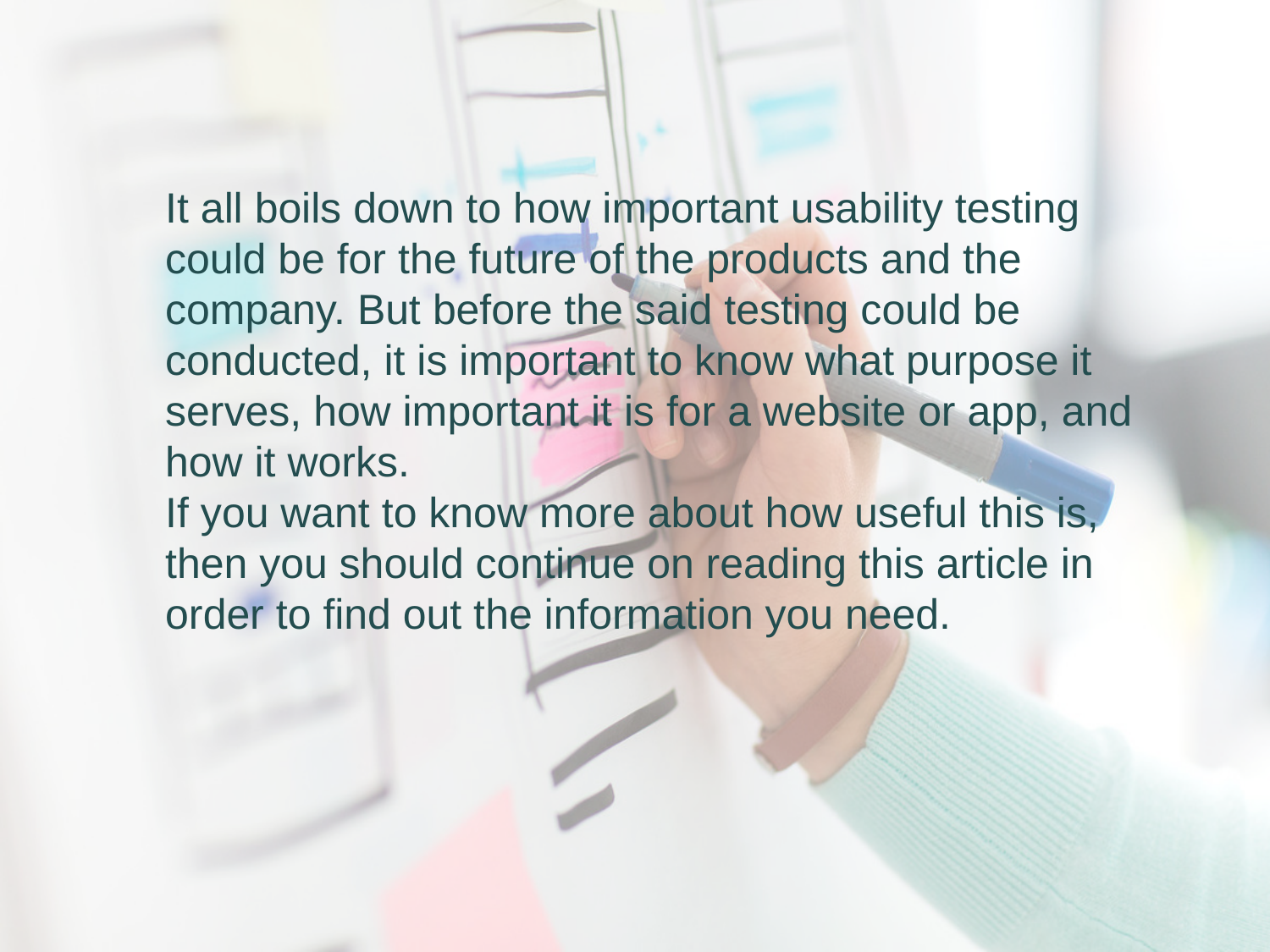

It all boils down to how important usability testing could be for the future of the products and the company. But before the said testing could be conducted, it is important to know what purpose it serves, how important it is for a website or app, and how it works.
If you want to know more about how useful this is, then you should continue on reading this article in order to find out the information you need.